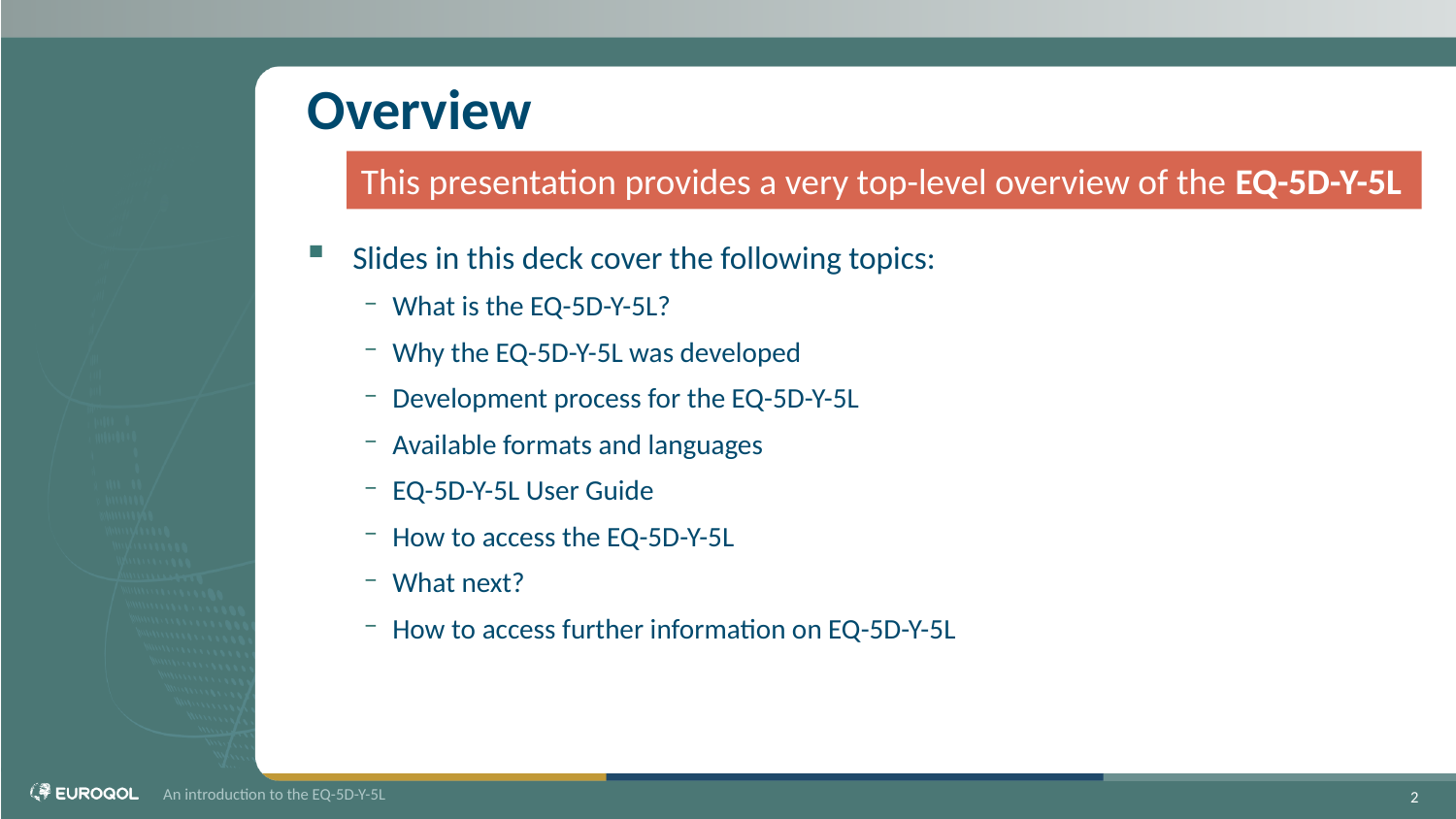

# Overview
This presentation provides a very top-level overview of the EQ-5D-Y-5L
Slides in this deck cover the following topics:
What is the EQ-5D-Y-5L?
Why the EQ-5D-Y-5L was developed
Development process for the EQ-5D-Y-5L
Available formats and languages
EQ-5D-Y-5L User Guide
How to access the EQ-5D-Y-5L
What next?
How to access further information on EQ-5D-Y-5L

2
2